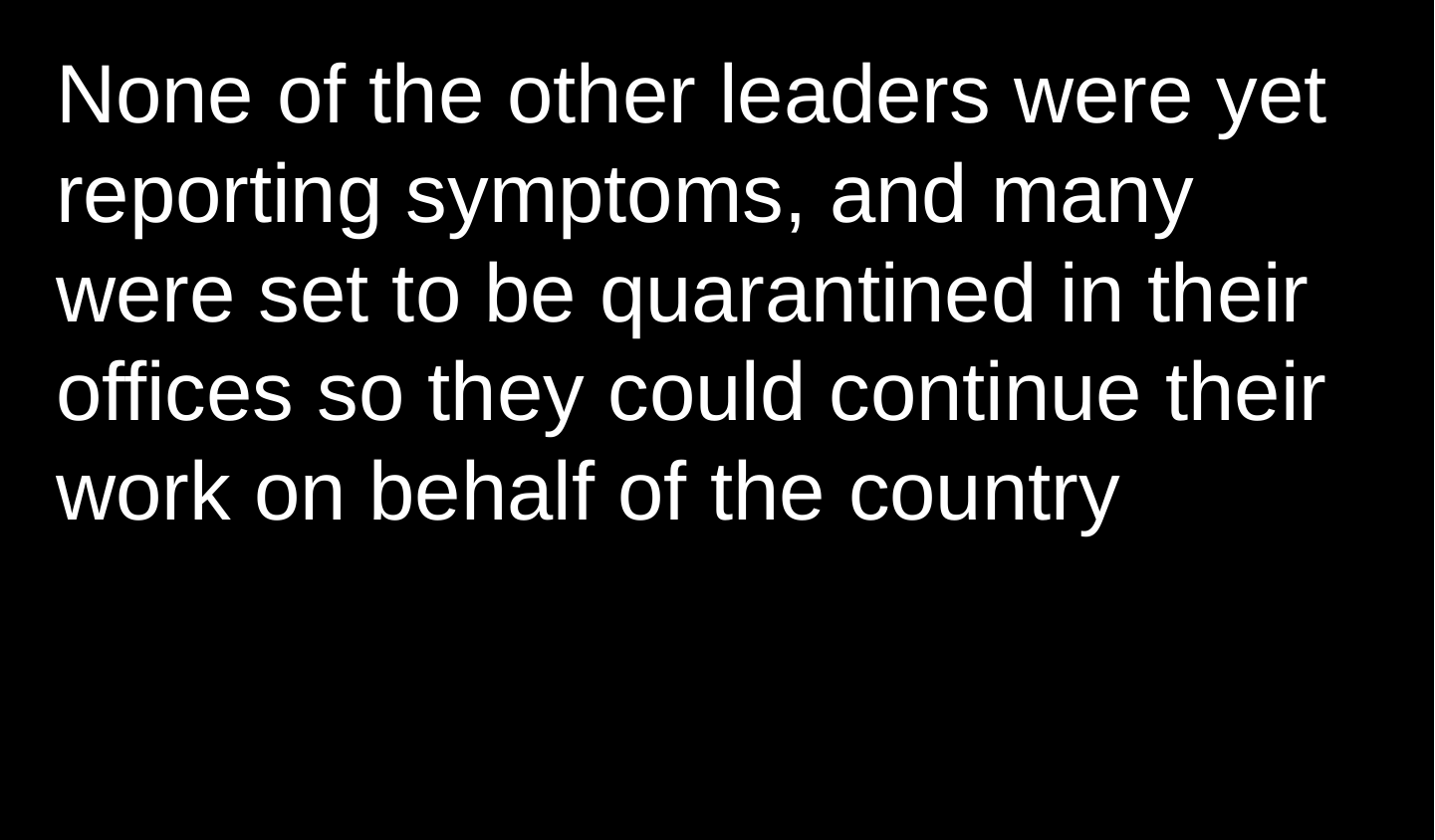

None of the other leaders were yet reporting symptoms, and many were set to be quarantined in their offices so they could continue their work on behalf of the country